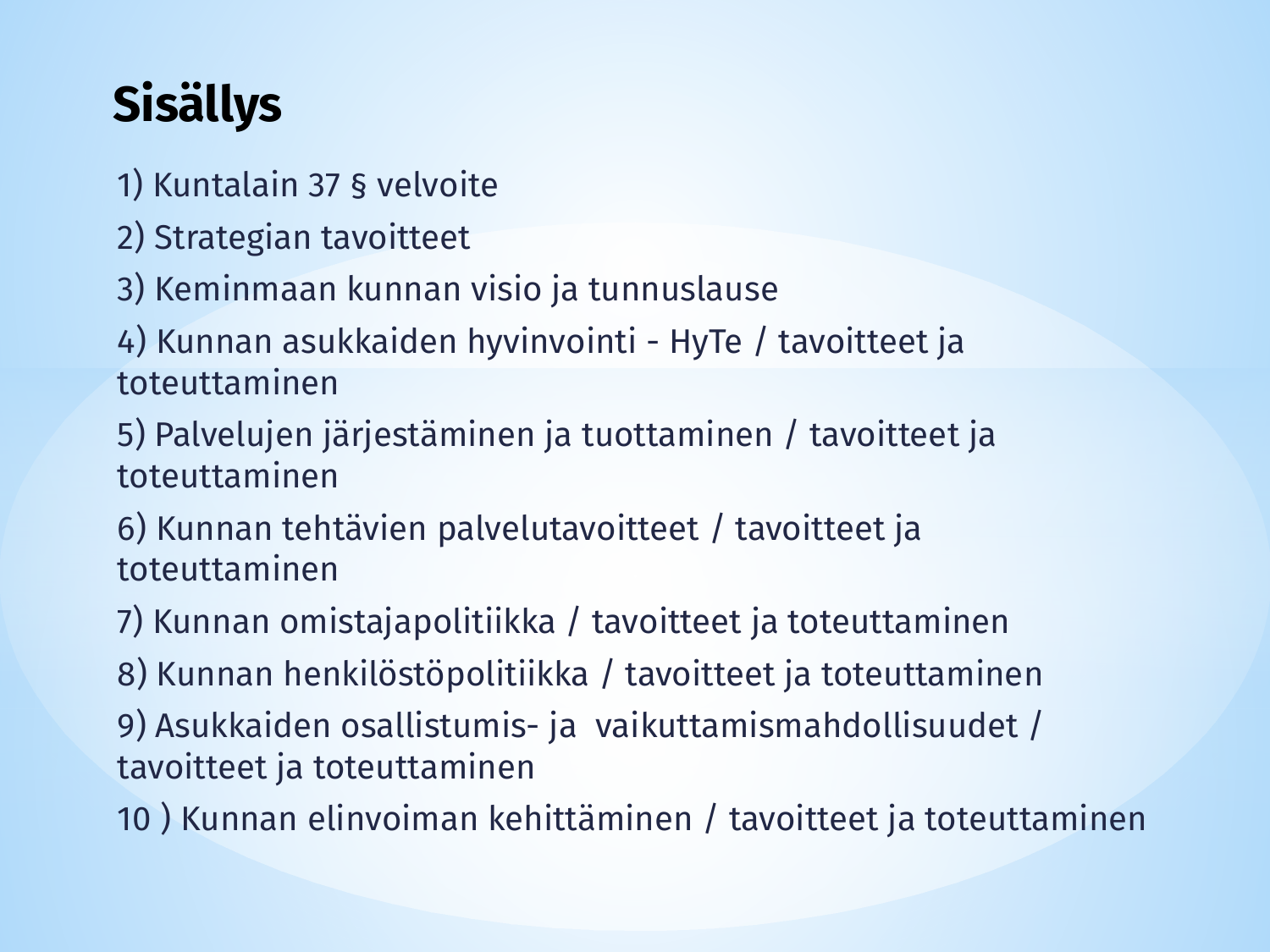

# Sisällys
1) Kuntalain 37 § velvoite
2) Strategian tavoitteet
3) Keminmaan kunnan visio ja tunnuslause
4) Kunnan asukkaiden hyvinvointi - HyTe / tavoitteet ja toteuttaminen
5) Palvelujen järjestäminen ja tuottaminen / tavoitteet ja toteuttaminen
6) Kunnan tehtävien palvelutavoitteet / tavoitteet ja toteuttaminen
7) Kunnan omistajapolitiikka / tavoitteet ja toteuttaminen
8) Kunnan henkilöstöpolitiikka / tavoitteet ja toteuttaminen
9) Asukkaiden osallistumis- ja  vaikuttamismahdollisuudet / tavoitteet ja toteuttaminen
10 ) Kunnan elinvoiman kehittäminen / tavoitteet ja toteuttaminen